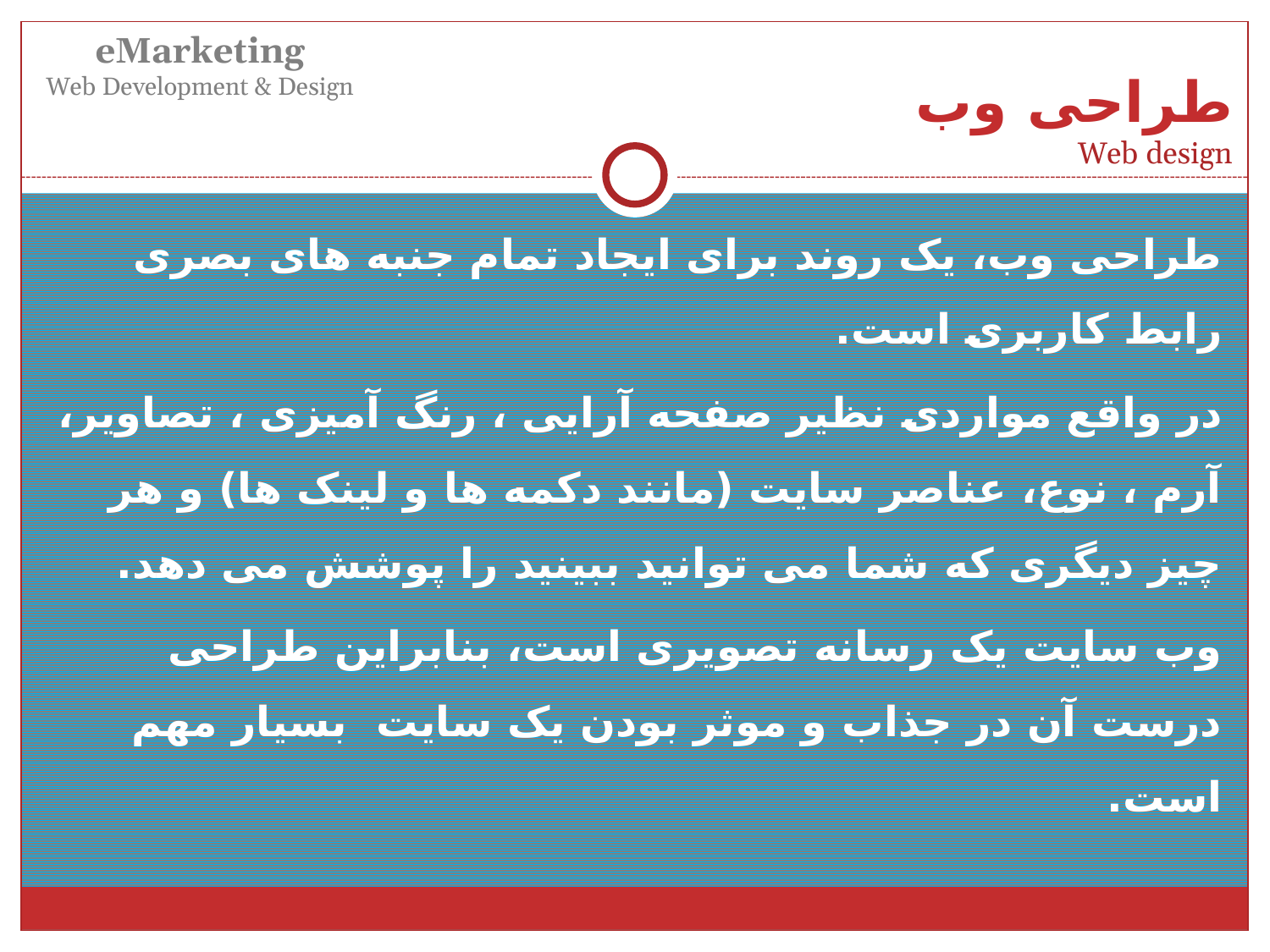

eMarketing
Web Development & Design
طراحی وب
Web design
طراحی وب، یک روند برای ایجاد تمام جنبه های بصری رابط کاربری است.
در واقع مواردی نظیر صفحه آرایی ، رنگ آمیزی ، تصاویر، آرم ، نوع، عناصر سایت (مانند دکمه ها و لینک ها) و هر چیز دیگری که شما می توانید ببینید را پوشش می دهد.
وب سایت یک رسانه تصویری است، بنابراین طراحی درست آن در جذاب و موثر بودن یک سایت  بسیار مهم است.